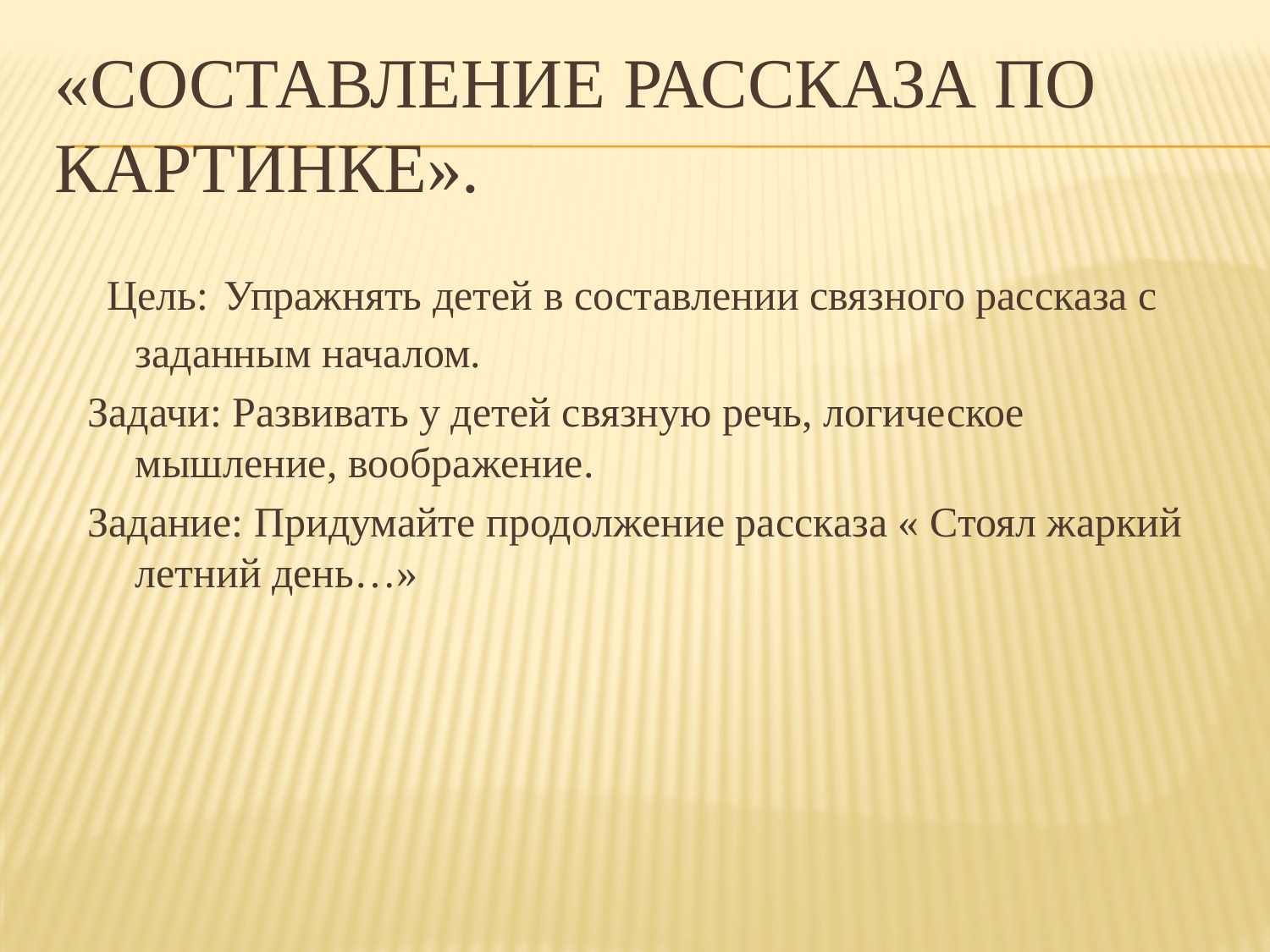

# «Составление рассказа по картинке».
 Цель: Упражнять детей в составлении связного рассказа с заданным началом.
Задачи: Развивать у детей связную речь, логическое мышление, воображение.
Задание: Придумайте продолжение рассказа « Стоял жаркий летний день…»